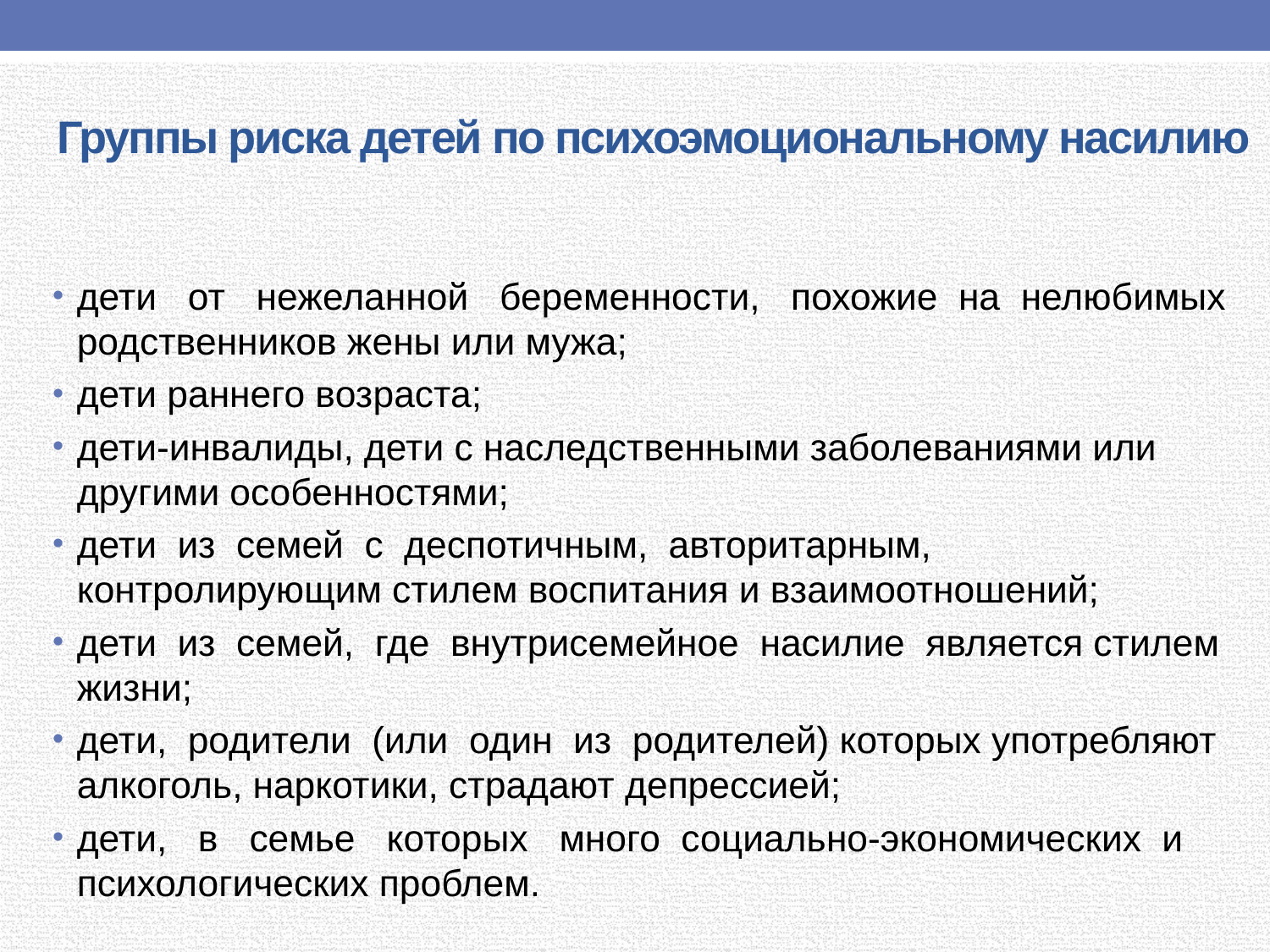

# Группы риска детей по психоэмоциональному насилию
дети   от   нежеланной   беременности,   похожие  на  нелюбимых родственников жены или мужа;
дети раннего возраста;
дети-инвалиды, дети с наследственными заболеваниями или другими особенностями;
дети  из  семей  с  деспотичным,  авторитарным,  контролирующим стилем воспитания и взаимоотношений;
дети  из  семей,  где  внутрисемейное  насилие  является стилем жизни;
дети,  родители  (или  один  из  родителей) которых употребляют алкоголь, наркотики, страдают депрессией;
дети,   в   семье   которых   много  социально-экономических  и психологических проблем.